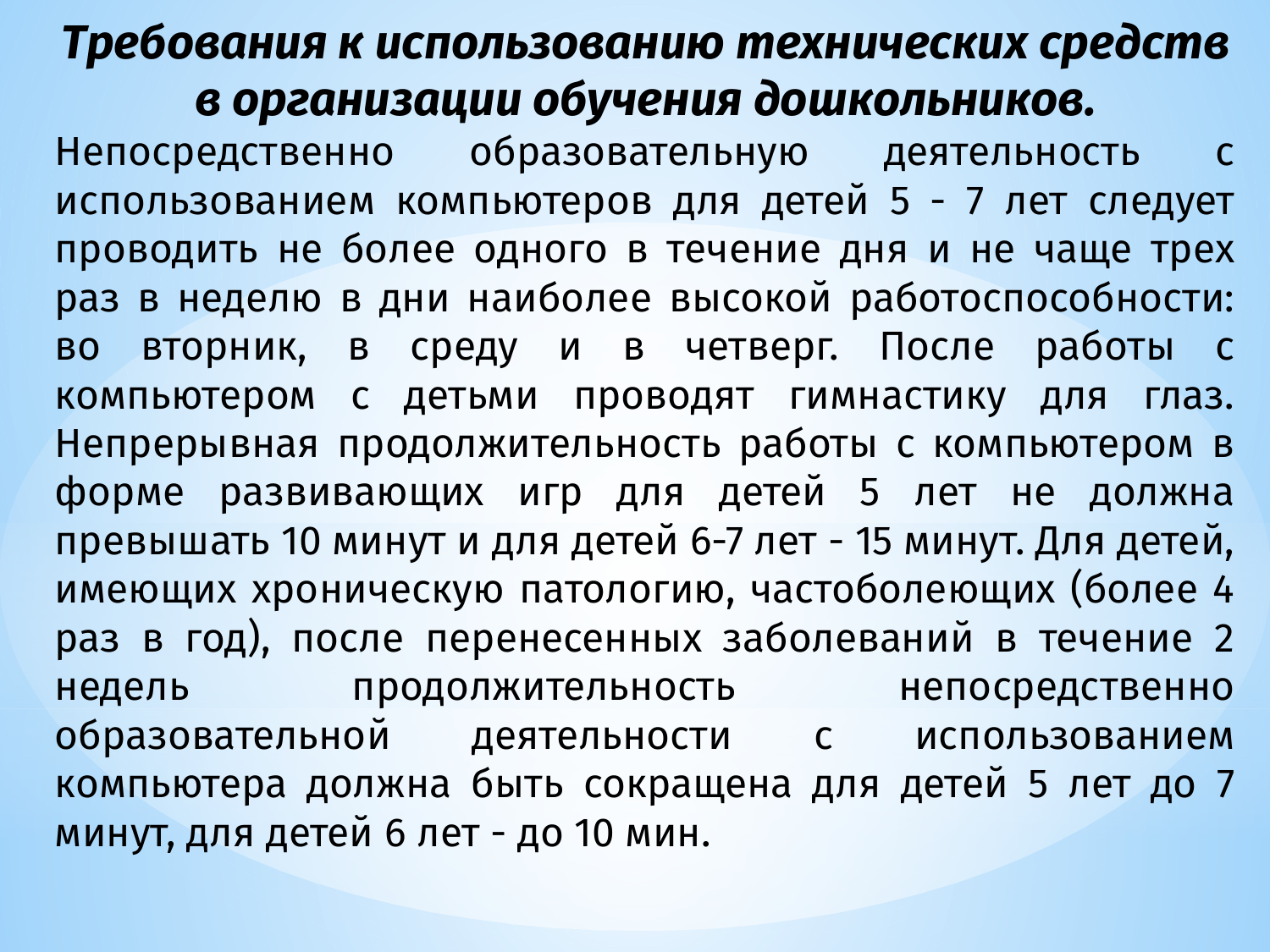

Требования к использованию технических средств в организации обучения дошкольников.
Непосредственно образовательную деятельность с использованием компьютеров для детей 5 - 7 лет следует проводить не более одного в течение дня и не чаще трех раз в неделю в дни наиболее высокой работоспособности: во вторник, в среду и в четверг. После работы с компьютером с детьми проводят гимнастику для глаз. Непрерывная продолжительность работы с компьютером в форме развивающих игр для детей 5 лет не должна превышать 10 минут и для детей 6-7 лет - 15 минут. Для детей, имеющих хроническую патологию, частоболеющих (более 4 раз в год), после перенесенных заболеваний в течение 2 недель продолжительность непосредственно образовательной деятельности с использованием компьютера должна быть сокращена для детей 5 лет до 7 минут, для детей 6 лет - до 10 мин.